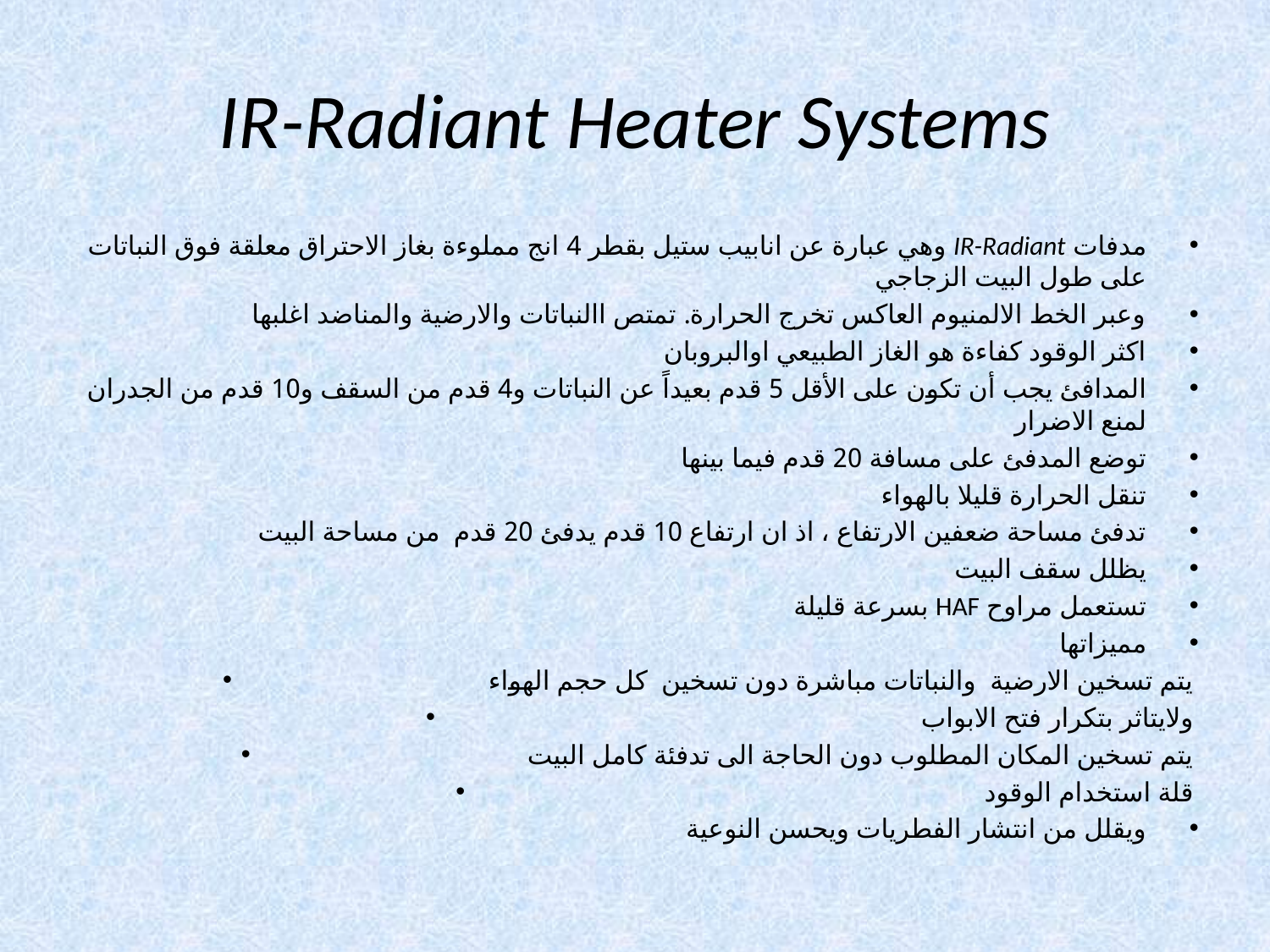

# IR-Radiant Heater Systems
مدفات IR-Radiant وهي عبارة عن انابيب ستيل بقطر 4 انج مملوءة بغاز الاحتراق معلقة فوق النباتات على طول البيت الزجاجي
وعبر الخط الالمنيوم العاكس تخرج الحرارة. تمتص االنباتات والارضية والمناضد اغلبها
اكثر الوقود كفاءة هو الغاز الطبيعي اوالبروبان
المدافئ يجب أن تكون على الأقل 5 قدم بعيداً عن النباتات و4 قدم من السقف و10 قدم من الجدران لمنع الاضرار
توضع المدفئ على مسافة 20 قدم فيما بينها
تنقل الحرارة قليلا بالهواء
تدفئ مساحة ضعفين الارتفاع ، اذ ان ارتفاع 10 قدم يدفئ 20 قدم  من مساحة البيت
يظلل سقف البيت
تستعمل مراوح HAF بسرعة قليلة
مميزاتها
يتم تسخين الارضية  والنباتات مباشرة دون تسخين  كل حجم الهواء
ولايتاثر بتكرار فتح الابواب
يتم تسخين المكان المطلوب دون الحاجة الى تدفئة كامل البيت
قلة استخدام الوقود
ويقلل من انتشار الفطريات ويحسن النوعية